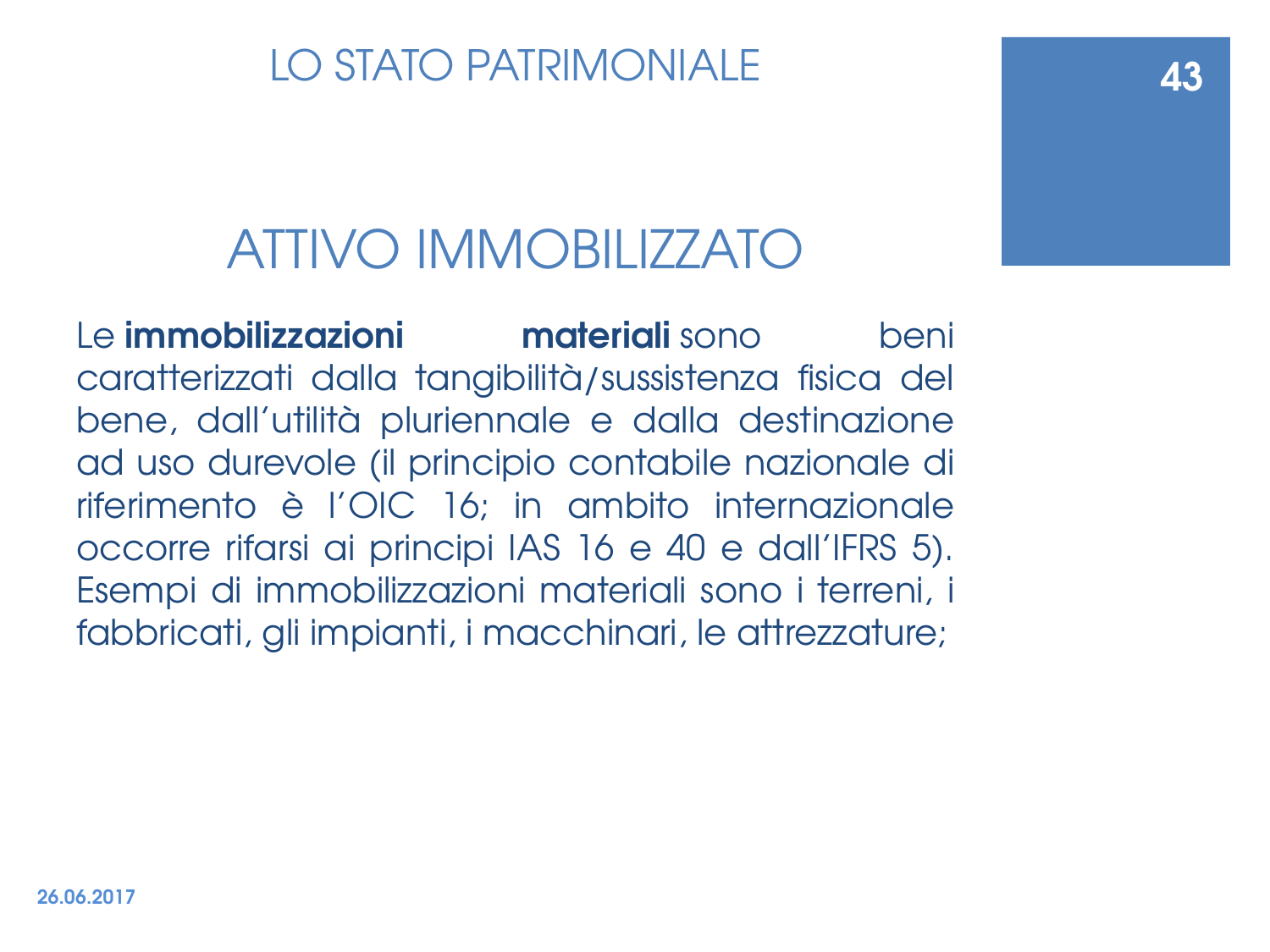

43
# LO STATO PATRIMONIALE ATTIVO IMMOBILIZZATO
Le immobilizzazioni materiali sono beni caratterizzati dalla tangibilità/sussistenza fisica del bene, dall’utilità pluriennale e dalla destinazione ad uso durevole (il principio contabile nazionale di riferimento è l’OIC 16; in ambito internazionale occorre rifarsi ai principi IAS 16 e 40 e dall’IFRS 5). Esempi di immobilizzazioni materiali sono i terreni, i fabbricati, gli impianti, i macchinari, le attrezzature;

26.06.2017